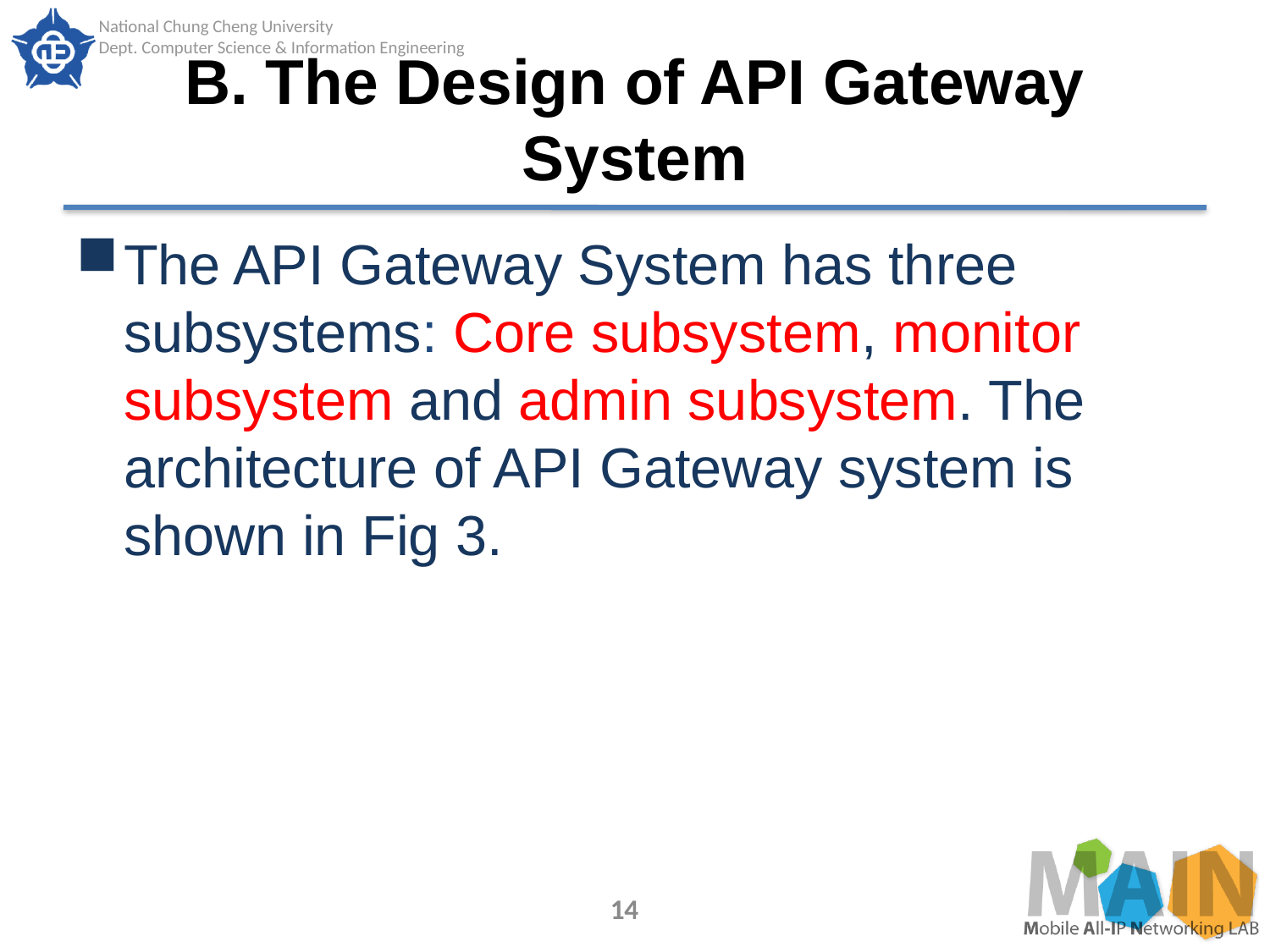

# B. The Design of API Gateway System
The API Gateway System has three subsystems: Core subsystem, monitor subsystem and admin subsystem. The architecture of API Gateway system is shown in Fig 3.
14